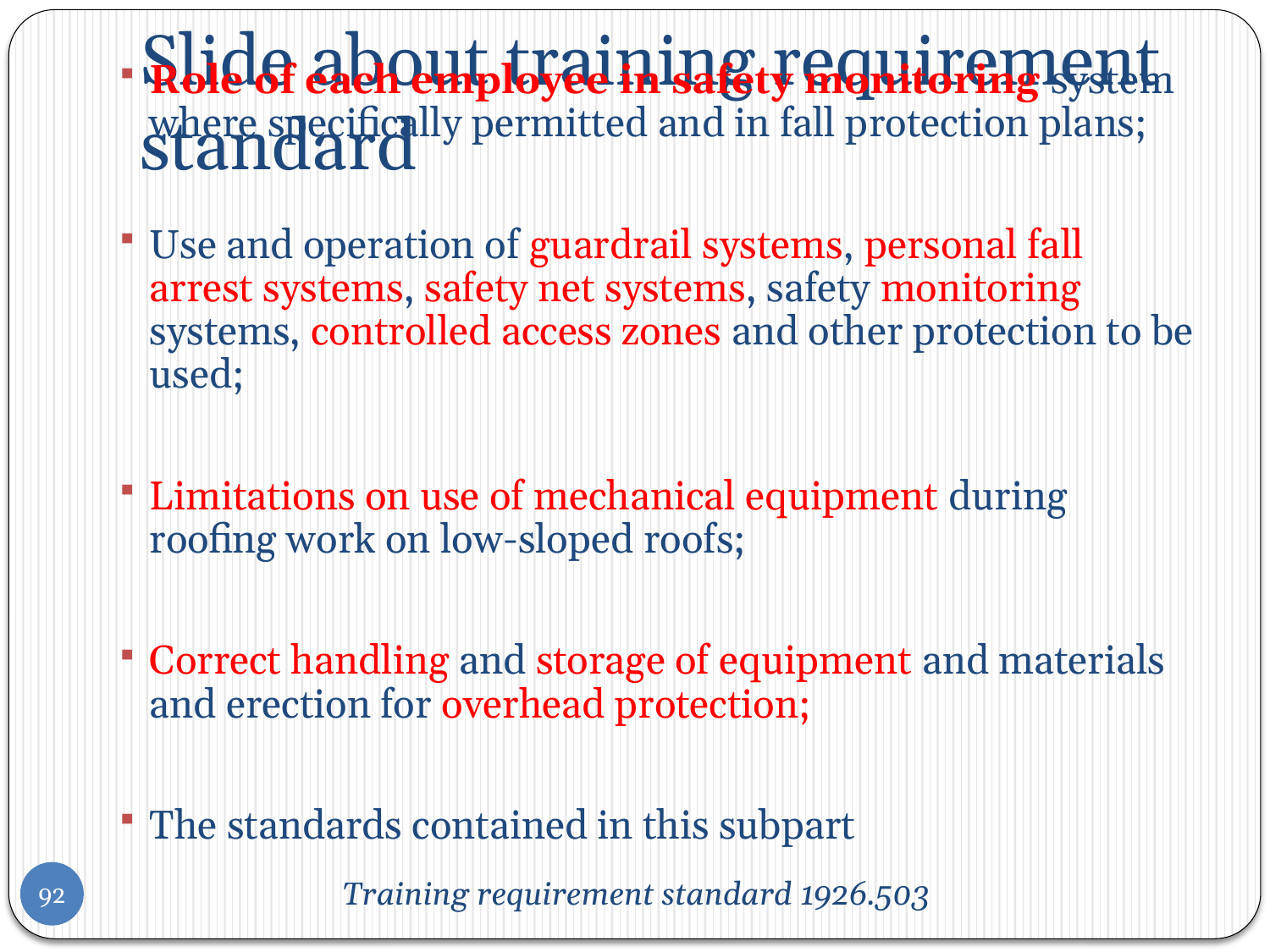

Role of each employee in safety monitoring system where specifically permitted and in fall protection plans;

Use and operation of guardrail systems, personal fall arrest systems, safety net systems, safety monitoring systems, controlled access zones and other protection to be used;

Limitations on use of mechanical equipment during roofing work on low-sloped roofs;

Correct handling and storage of equipment and materials and erection for overhead protection;

The standards contained in this subpart
# Slide about training requirement standard
92
Training requirement standard 1926.503